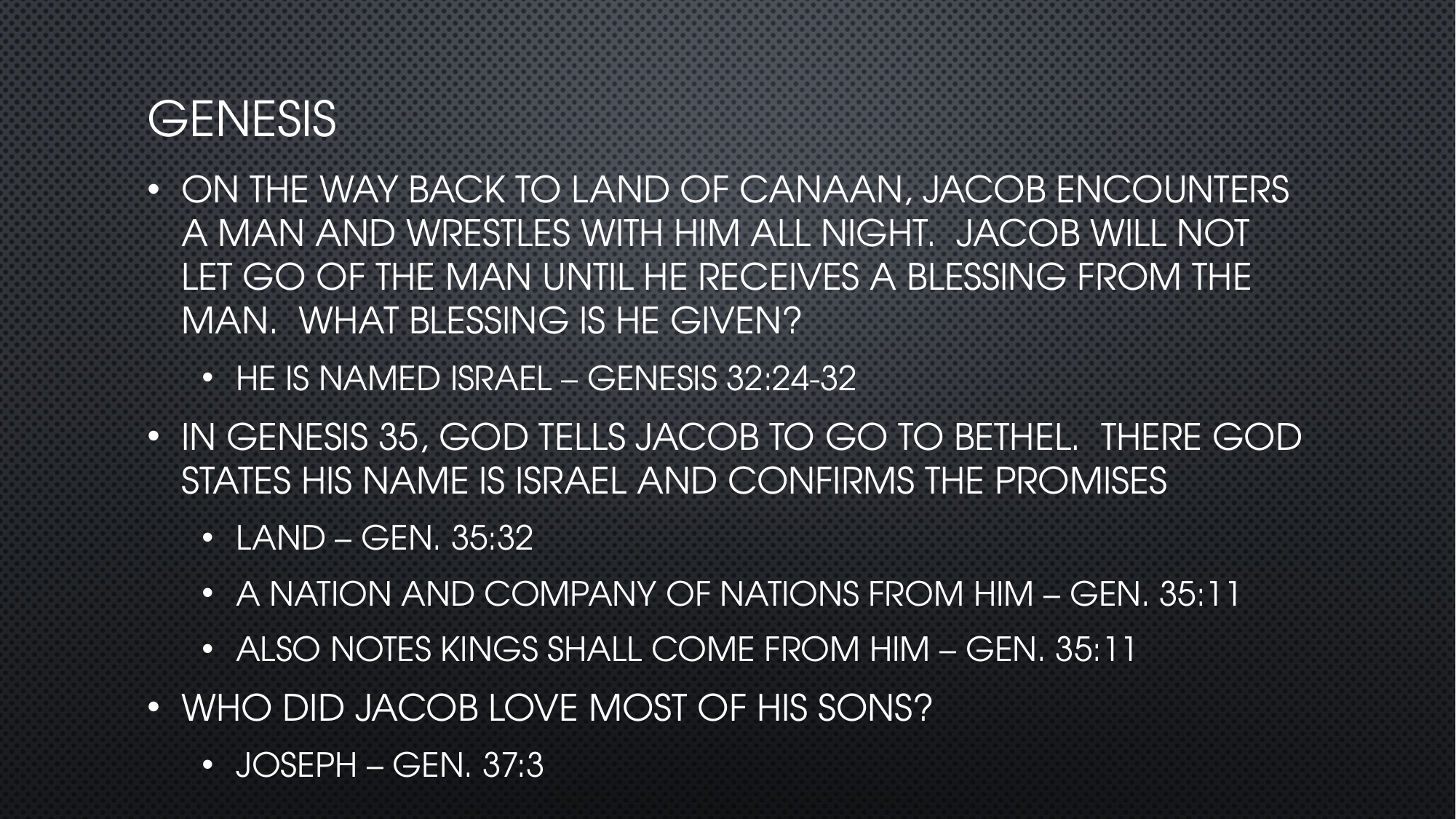

# genesis
On the way back to land of Canaan, Jacob encounters a man and wrestles with him all night.  Jacob will not let go of the man until he receives a blessing from the man.  What blessing is he given?
He is named Israel – Genesis 32:24-32
In Genesis 35, God tells Jacob to go to Bethel.  There God states his name is Israel and confirms the promises
Land – Gen. 35:32
A nation and company of nations from him – Gen. 35:11
Also notes kings shall come from him – Gen. 35:11
Who did Jacob love most of his sons?
Joseph – Gen. 37:3